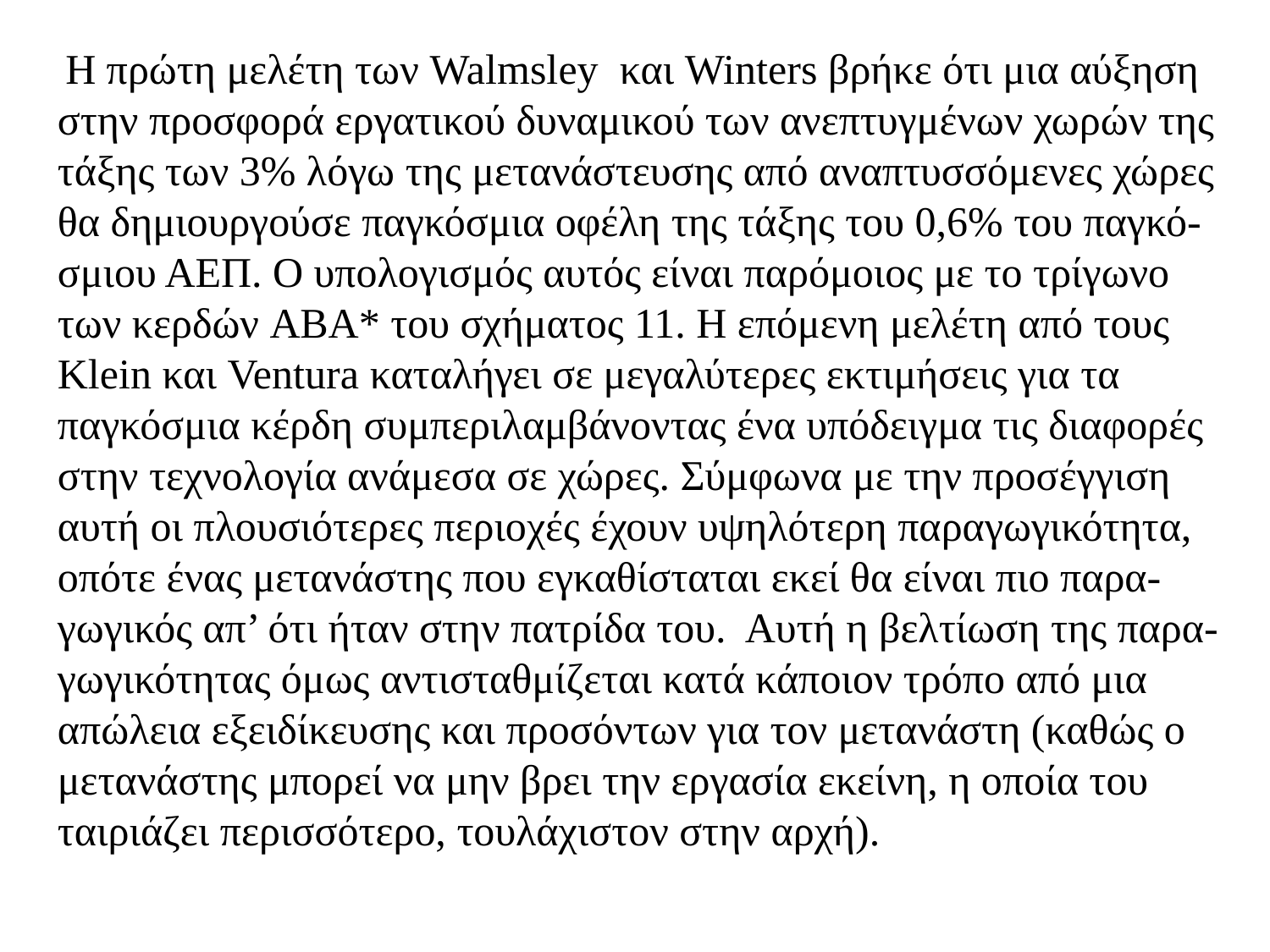

Η πρώτη μελέτη των Walmsley  και Winters βρήκε ότι μια αύξηση στην προσφορά εργατικού δυναμικού των ανεπτυγμένων χωρών της τάξης των 3% λόγω της μετανάστευσης από αναπτυσσόμενες χώρες θα δημιουργούσε παγκόσμια οφέλη της τάξης του 0,6% του παγκό-σμιου ΑΕΠ. Ο υπολογισμός αυτός είναι παρόμοιος με το τρίγωνο των κερδών ABA* του σχήματος 11. Η επόμενη μελέτη από τους Klein και Ventura καταλήγει σε μεγαλύτερες εκτιμήσεις για τα παγκόσμια κέρδη συμπεριλαμβάνοντας ένα υπόδειγμα τις διαφορές στην τεχνολογία ανάμεσα σε χώρες. Σύμφωνα με την προσέγγιση αυτή οι πλουσιότερες περιοχές έχουν υψηλότερη παραγωγικότητα, οπότε ένας μετανάστης που εγκαθίσταται εκεί θα είναι πιο παρα-γωγικός απ’ ότι ήταν στην πατρίδα του.  Αυτή η βελτίωση της παρα-γωγικότητας όμως αντισταθμίζεται κατά κάποιον τρόπο από μια απώλεια εξειδίκευσης και προσόντων για τον μετανάστη (καθώς ο μετανάστης μπορεί να μην βρει την εργασία εκείνη, η οποία του ταιριάζει περισσότερο, τουλάχιστον στην αρχή).